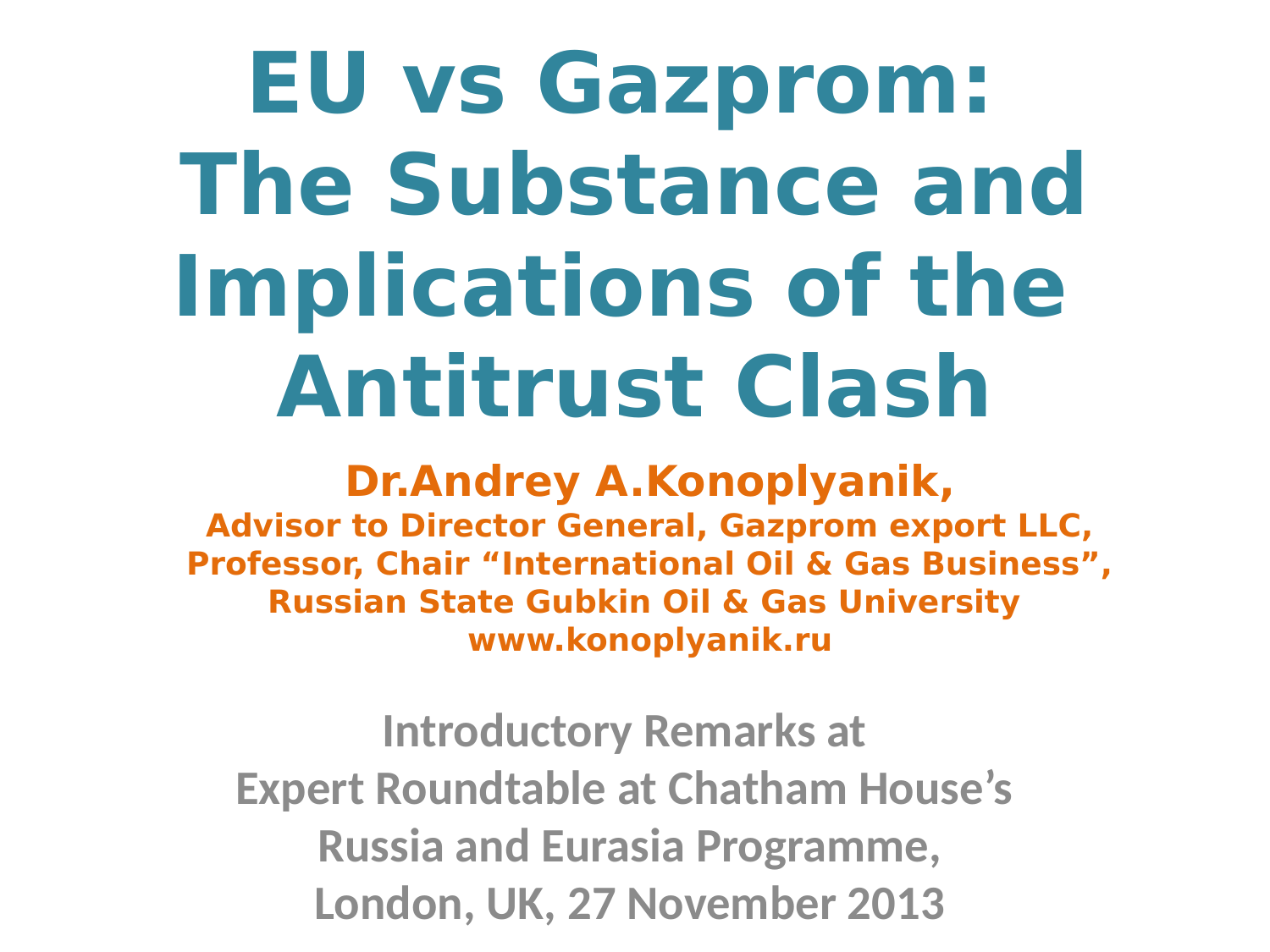

# EU vs Gazprom: The Substance and Implications of the Antitrust Clash
Dr.Andrey A.Konoplyanik,
Advisor to Director General, Gazprom export LLC,
Professor, Chair “International Oil & Gas Business”,
Russian State Gubkin Oil & Gas University
www.konoplyanik.ru
Introductory Remarks at
Expert Roundtable at Chatham House’s
Russia and Eurasia Programme,
London, UK, 27 November 2013